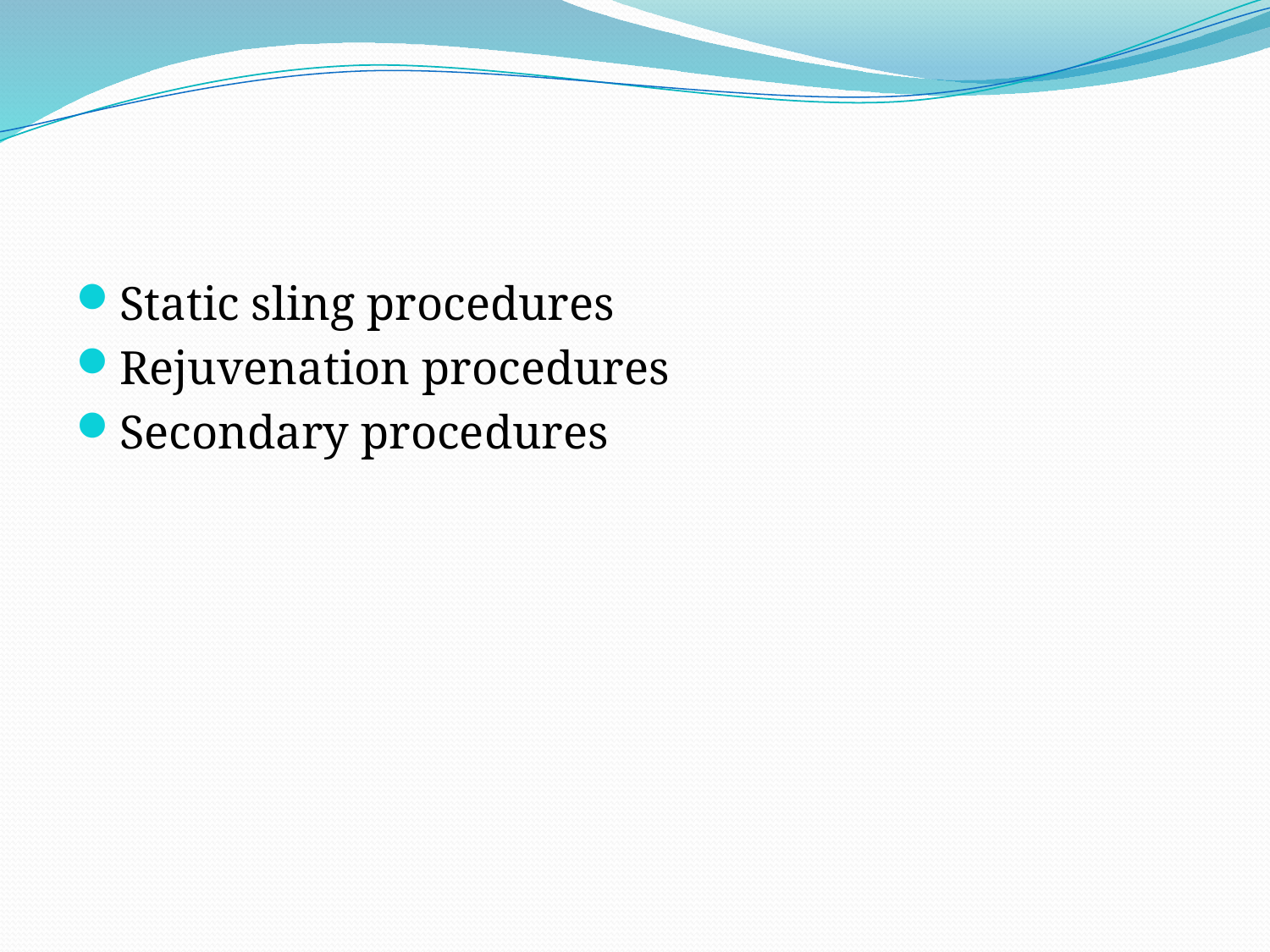

#
Static sling procedures
Rejuvenation procedures
Secondary procedures